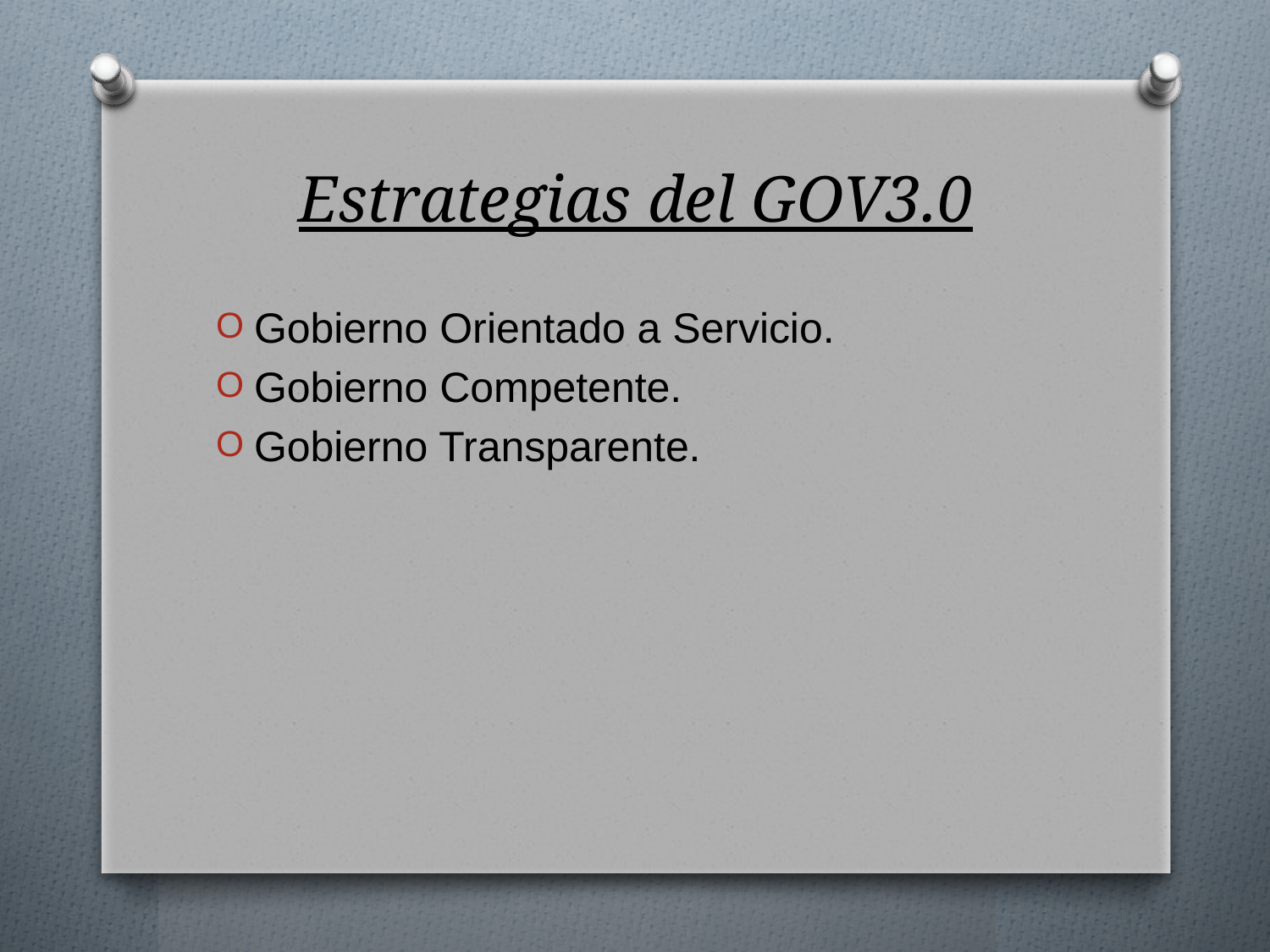

# Estrategias del GOV3.0
Gobierno Orientado a Servicio.
Gobierno Competente.
Gobierno Transparente.